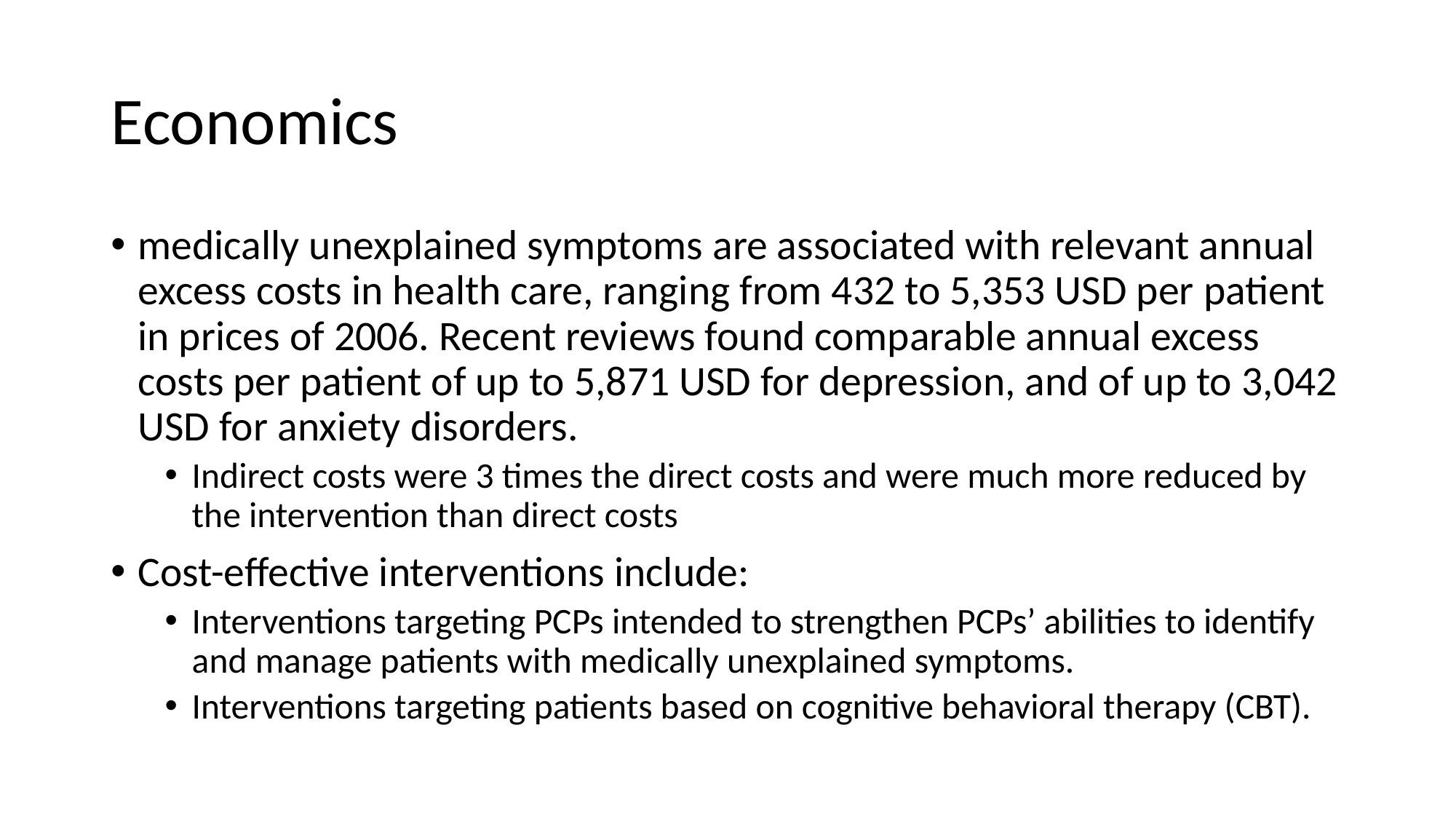

# Economics
medically unexplained symptoms are associated with relevant annual excess costs in health care, ranging from 432 to 5,353 USD per patient in prices of 2006. Recent reviews found comparable annual excess costs per patient of up to 5,871 USD for depression, and of up to 3,042 USD for anxiety disorders.
Indirect costs were 3 times the direct costs and were much more reduced by the intervention than direct costs
Cost-effective interventions include:
Interventions targeting PCPs intended to strengthen PCPs’ abilities to identify and manage patients with medically unexplained symptoms.
Interventions targeting patients based on cognitive behavioral therapy (CBT).